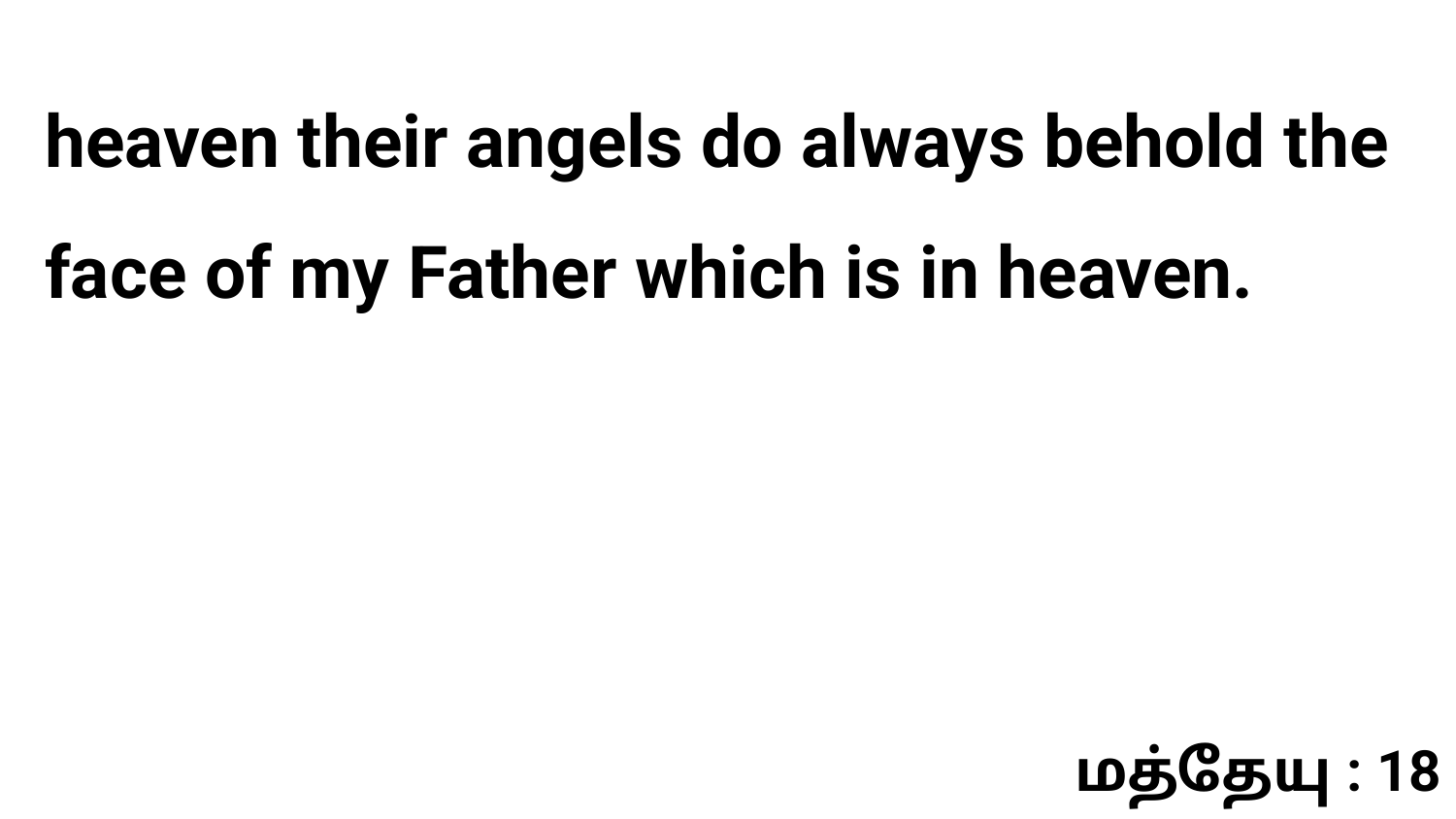

heaven their angels do always behold the face of my Father which is in heaven.
மத்தேயு : 18